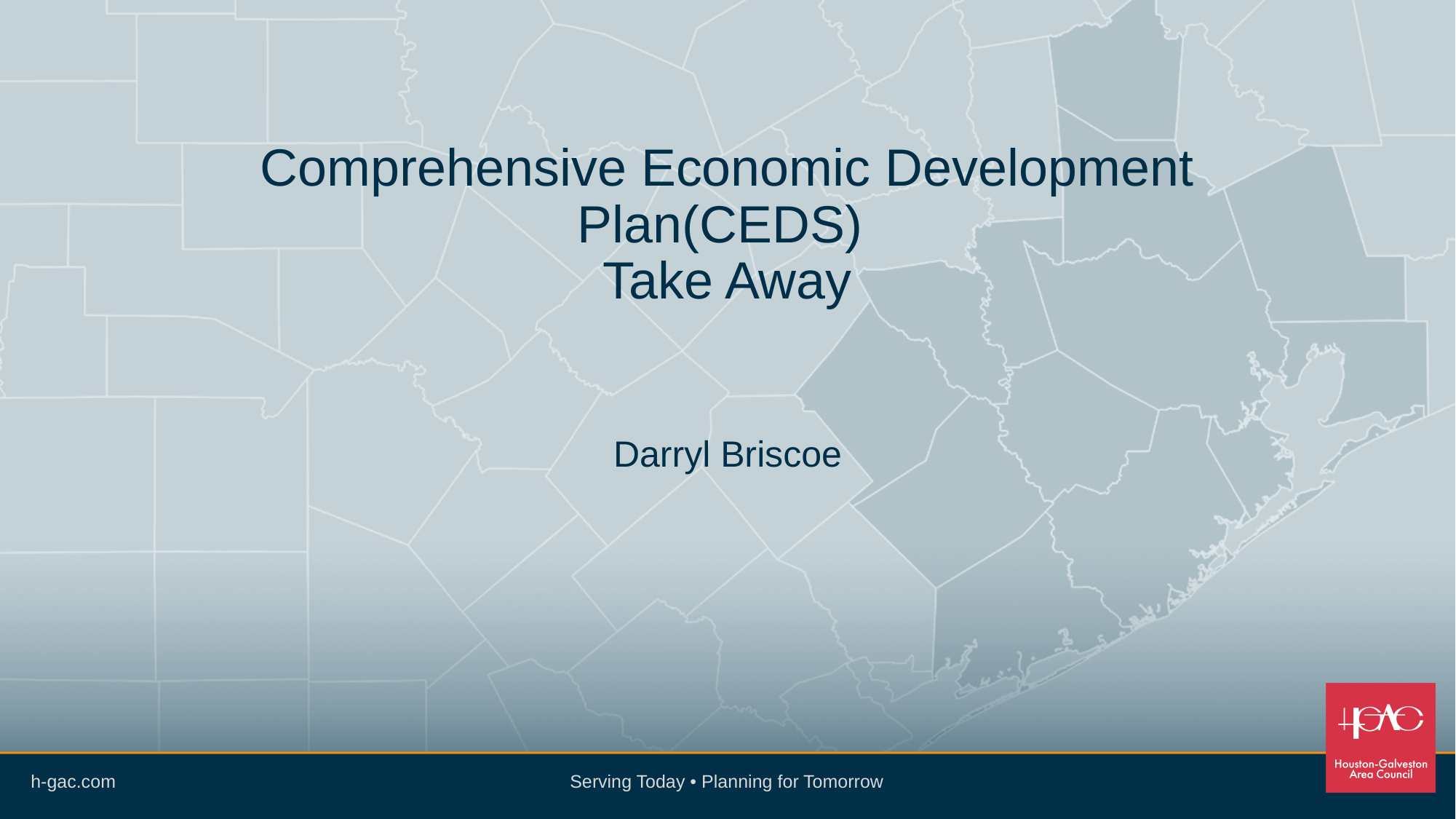

# Comprehensive Economic Development Plan(CEDS) Take Away
Darryl Briscoe